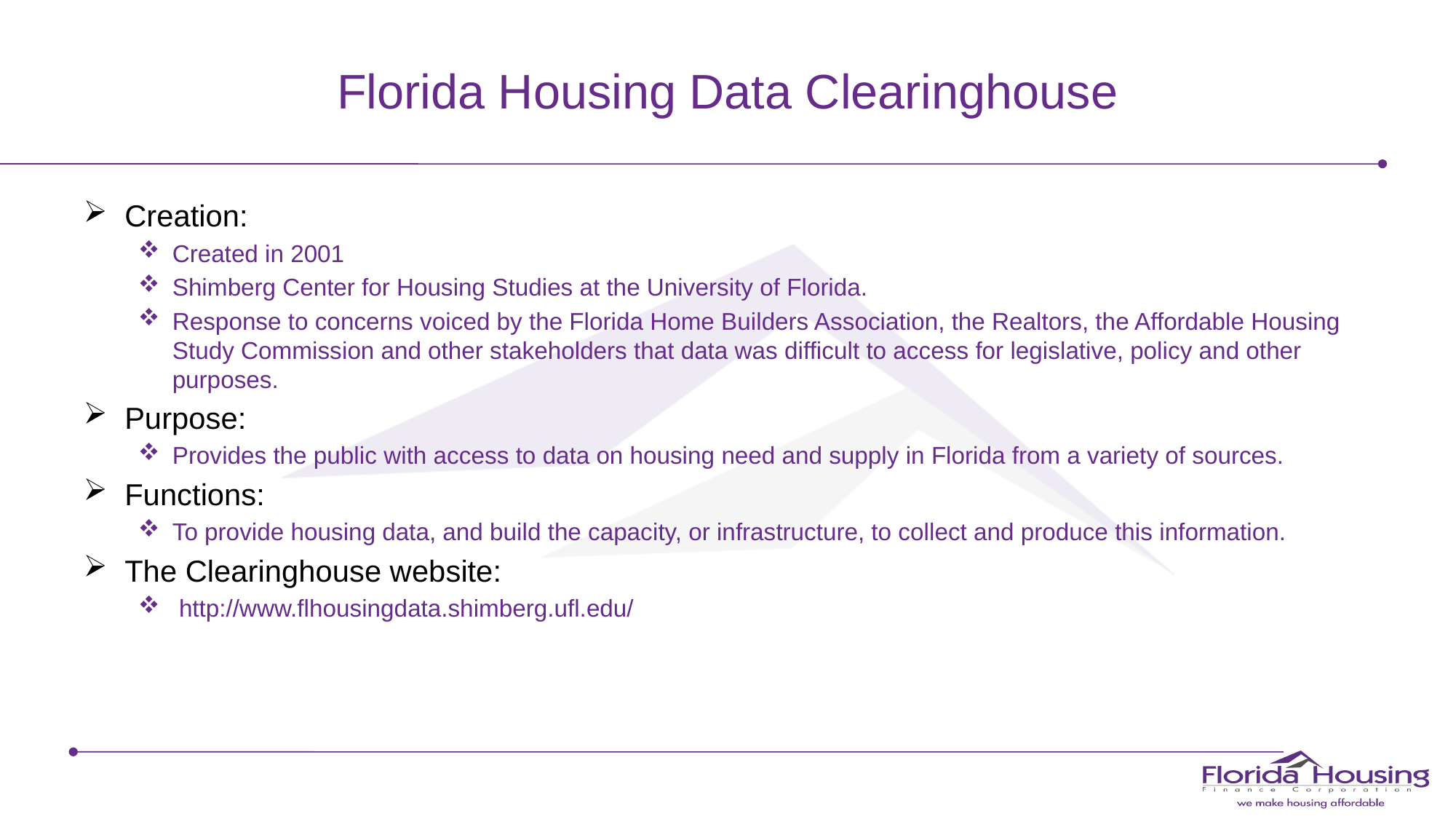

# Florida Housing Data Clearinghouse
Creation:
Created in 2001
Shimberg Center for Housing Studies at the University of Florida.
Response to concerns voiced by the Florida Home Builders Association, the Realtors, the Affordable Housing Study Commission and other stakeholders that data was difficult to access for legislative, policy and other purposes.
Purpose:
Provides the public with access to data on housing need and supply in Florida from a variety of sources.
Functions:
To provide housing data, and build the capacity, or infrastructure, to collect and produce this information.
The Clearinghouse website:
 http://www.flhousingdata.shimberg.ufl.edu/